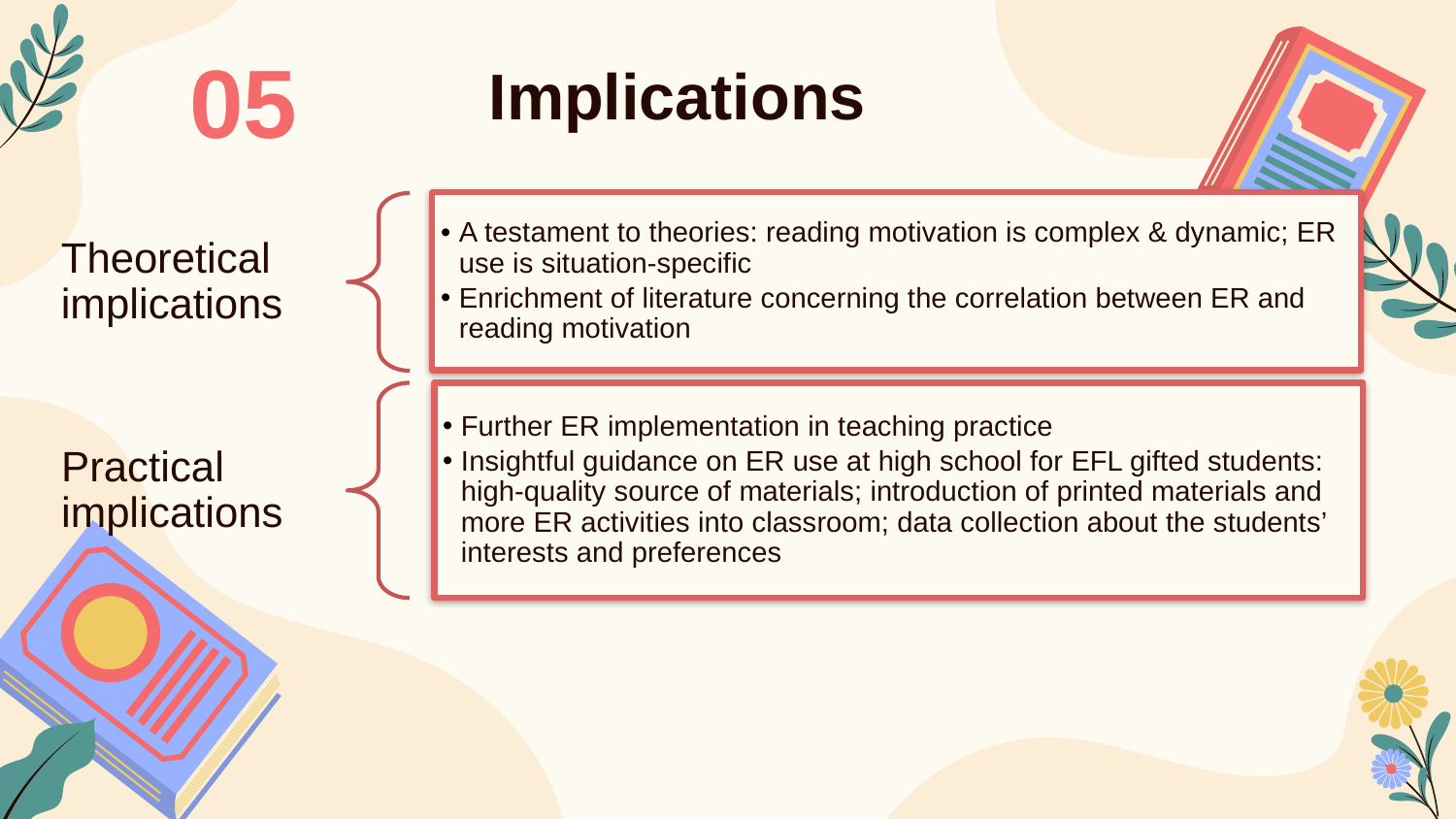

# Implications
05
Theoretical implications
A testament to theories: reading motivation is complex & dynamic; ER use is situation-specific
Enrichment of literature concerning the correlation between ER and reading motivation
Practical implications
Further ER implementation in teaching practice
Insightful guidance on ER use at high school for EFL gifted students: high-quality source of materials; introduction of printed materials and more ER activities into classroom; data collection about the students’ interests and preferences